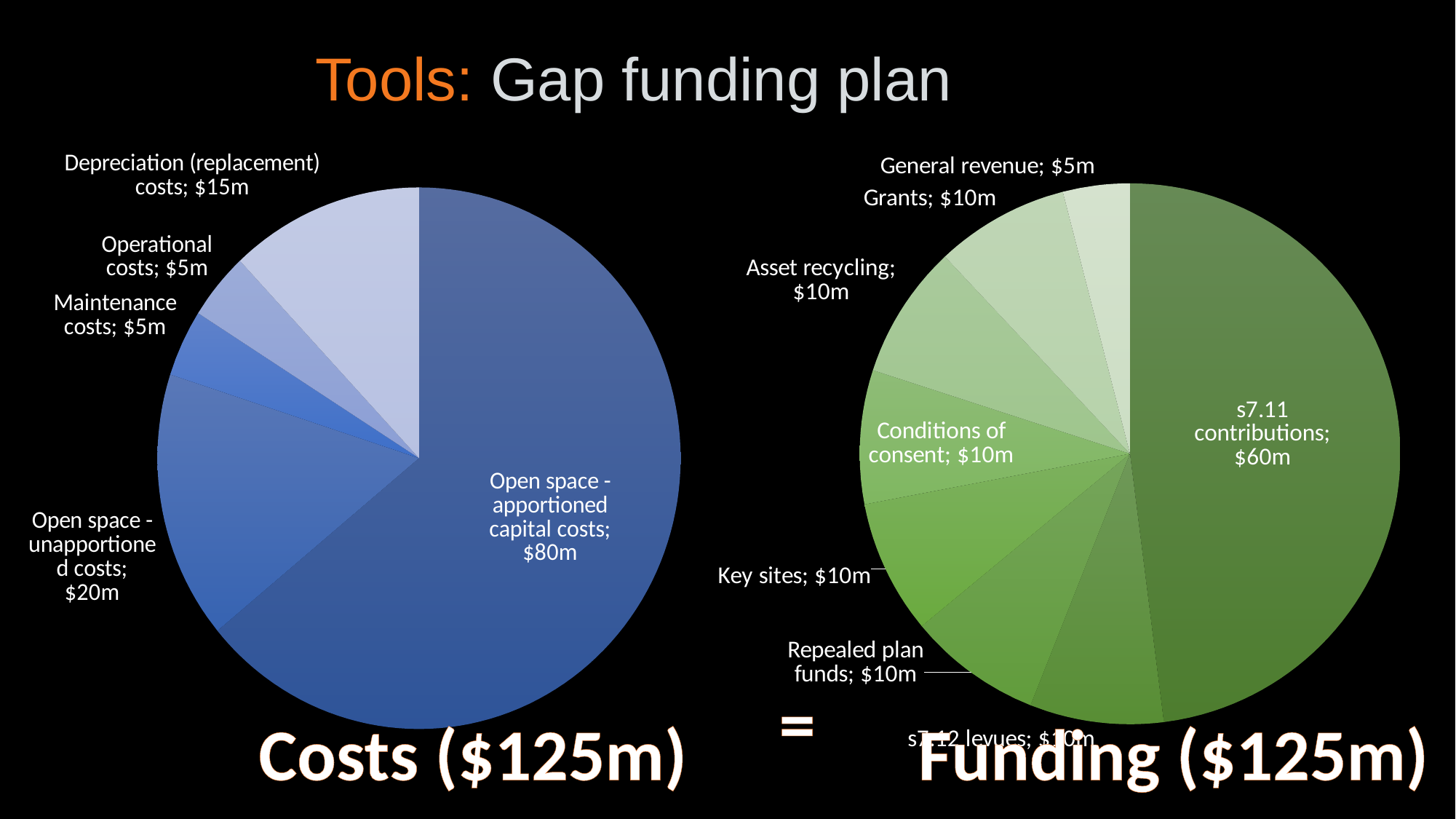

# Tools: Gap funding plan

### Chart

| Category |  |
|---|---|
| s7.11 contributions | 60000000.0 |
| s7.12 levues | 10000000.0 |
| Repealed plan funds | 10000000.0 |
| Key sites | 10000000.0 |
| Conditions of consent | 10000000.0 |
| Asset recycling | 10000000.0 |
| Grants | 10000000.0 |
| General revenue | 5000000.0 |

### Chart

| Category |  |
|---|---|
| Open space - apportioned capital costs | 80000000.0 |
| Open space - unapportioned costs | 20000000.0 |
| Maintenance costs | 5000000.0 |
| Operational costs | 5000000.0 |
| Depreciation (replacement) costs | 15000000.0 |
Costs ($125m)
Funding ($125m)